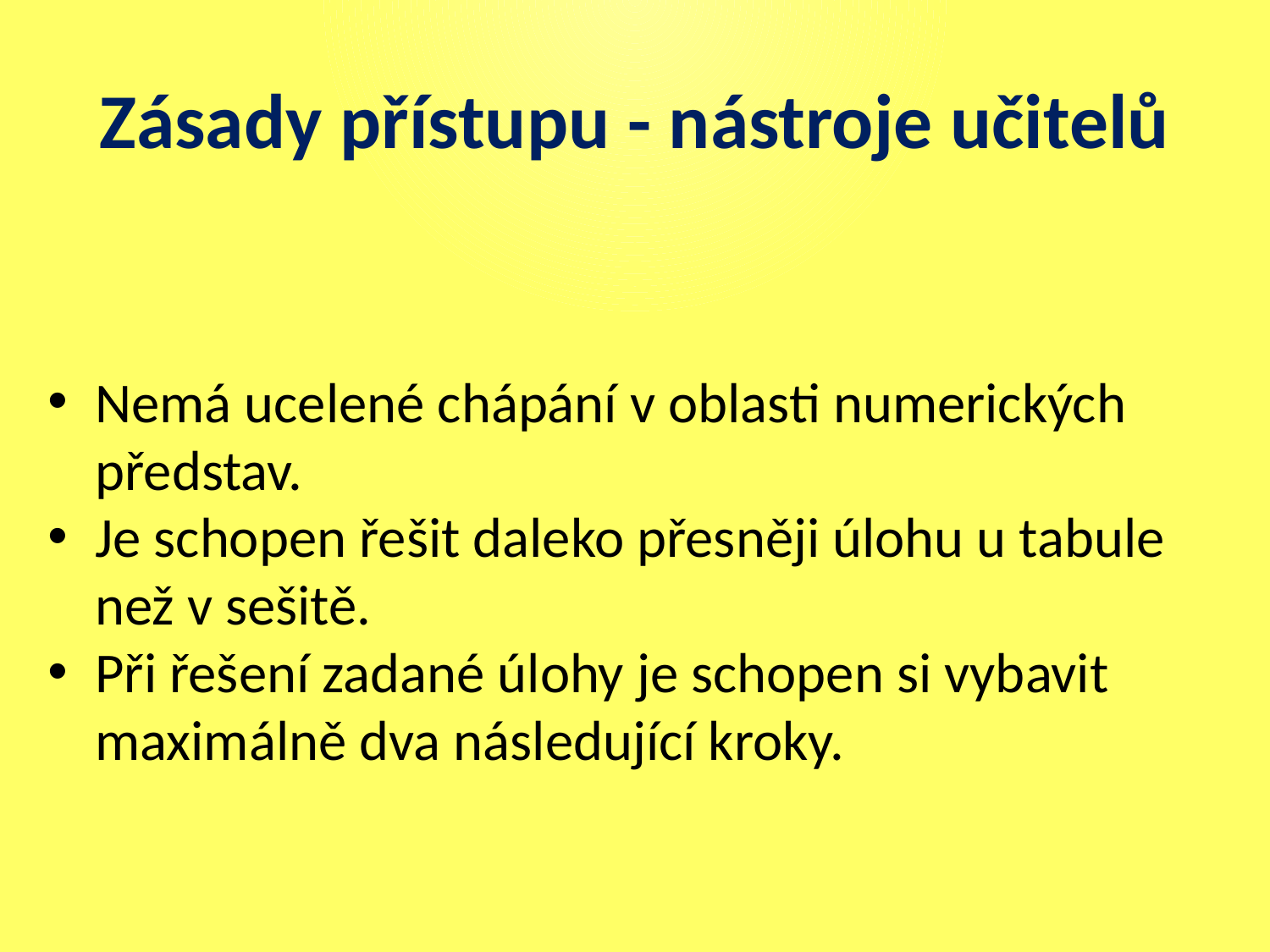

# Zásady přístupu - nástroje učitelů
Nemá ucelené chápání v oblasti numerických představ.
Je schopen řešit daleko přesněji úlohu u tabule než v sešitě.
Při řešení zadané úlohy je schopen si vybavit maximálně dva následující kroky.